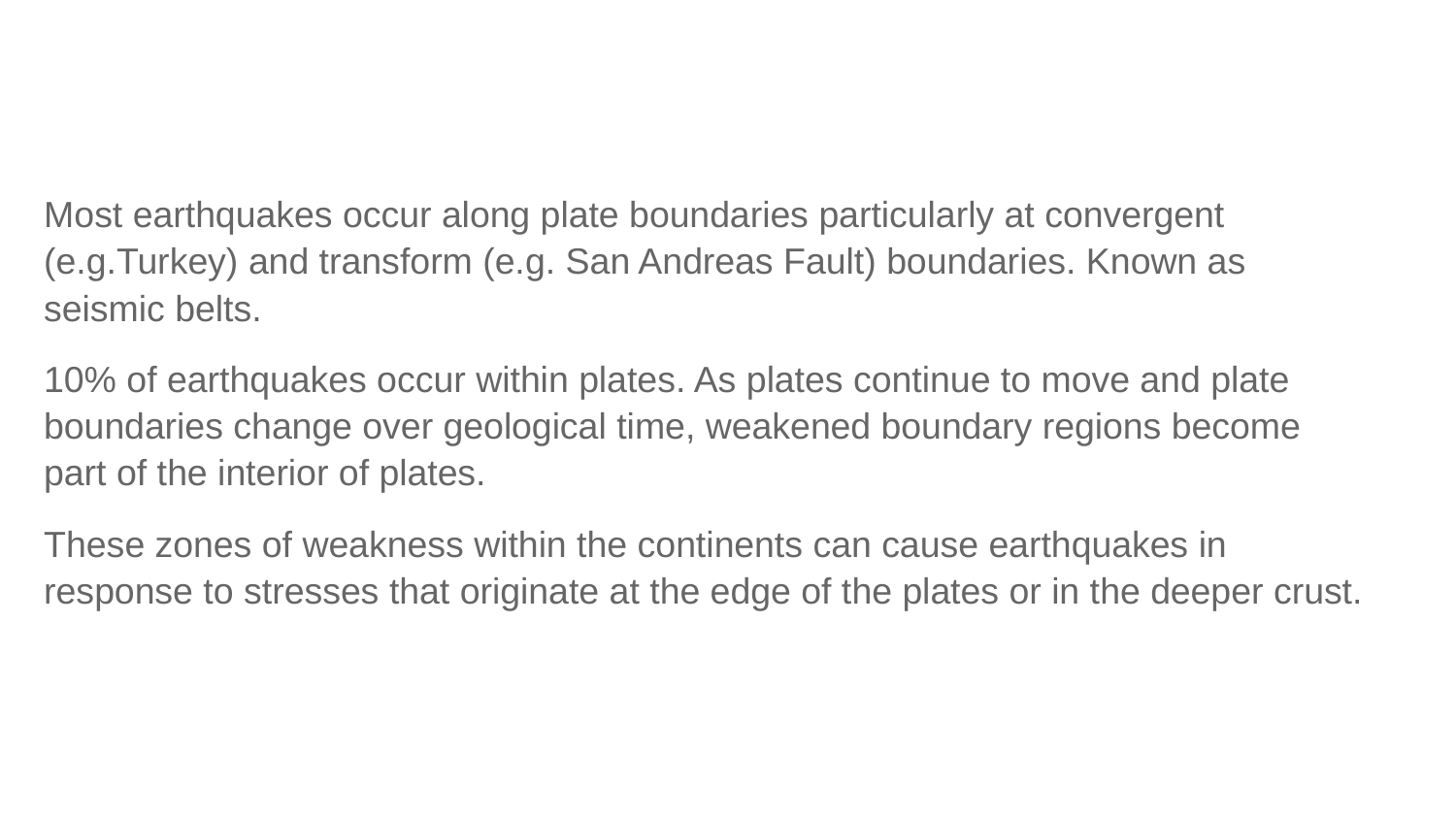

#
Most earthquakes occur along plate boundaries particularly at convergent (e.g.Turkey) and transform (e.g. San Andreas Fault) boundaries. Known as seismic belts.
10% of earthquakes occur within plates. As plates continue to move and plate boundaries change over geological time, weakened boundary regions become part of the interior of plates.
These zones of weakness within the continents can cause earthquakes in response to stresses that originate at the edge of the plates or in the deeper crust.